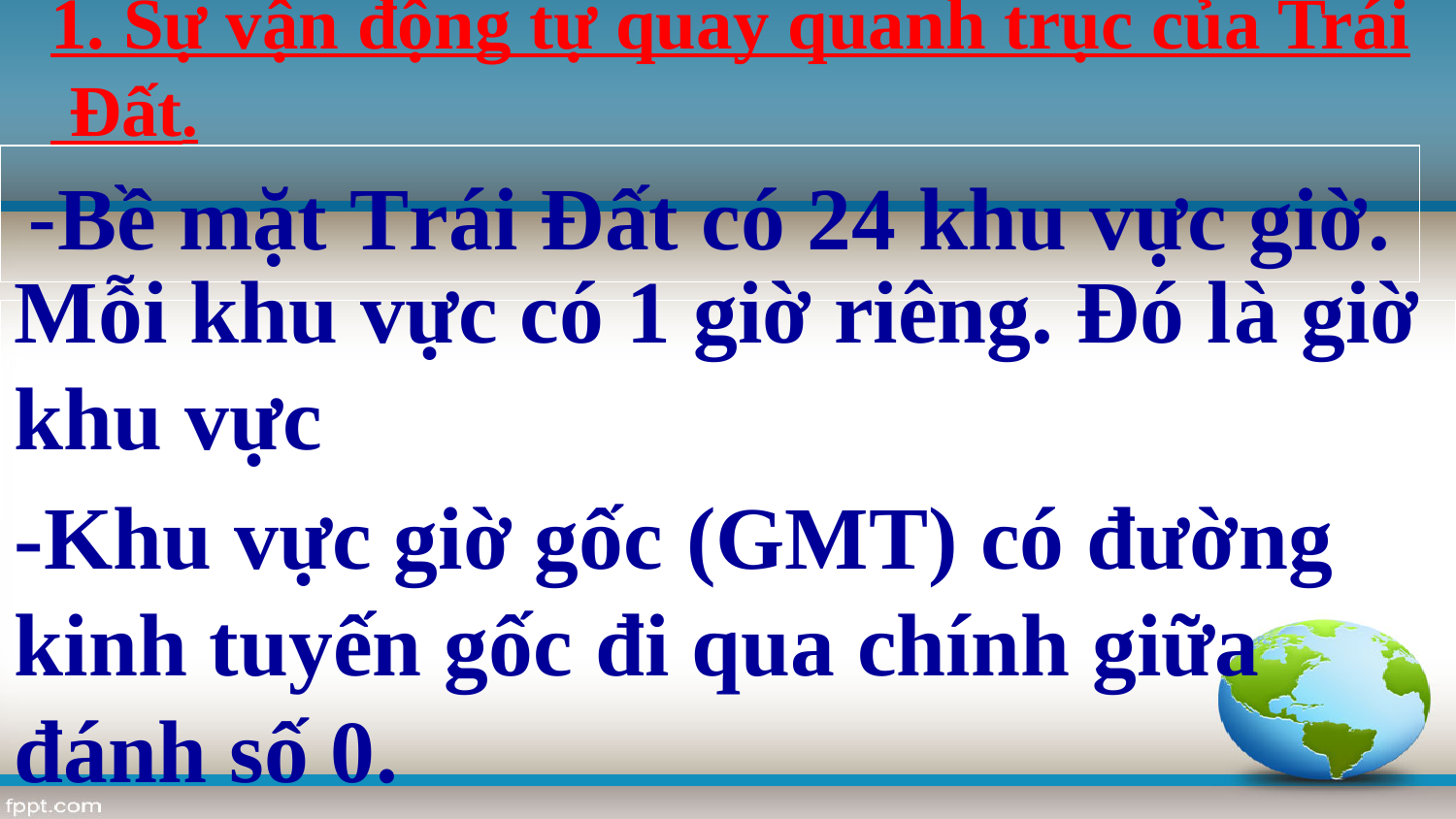

1. Sự vận động tự quay quanh trục của Trái
 Đất.
-Bề mặt Trái Đất có 24 khu vực giờ.
Mỗi khu vực có 1 giờ riêng. Đó là giờ khu vực

-Khu vực giờ gốc (GMT) có đường kinh tuyến gốc đi qua chính giữa đánh số 0.